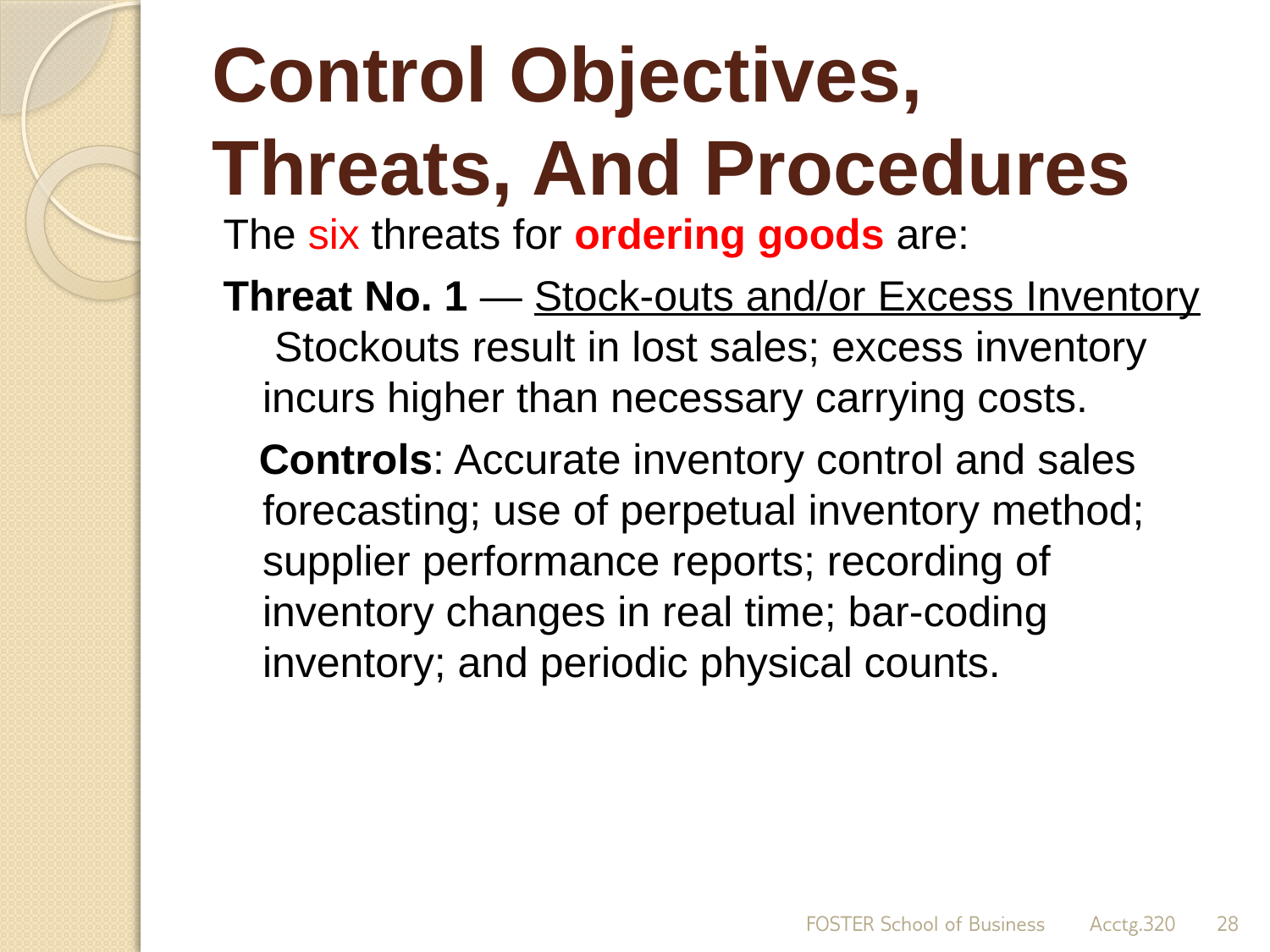

# Control Objectives, Threats, And Procedures
The six threats for ordering goods are:
Threat No. 1 — Stock-outs and/or Excess Inventory    Stockouts result in lost sales; excess inventory incurs higher than necessary carrying costs.
   Controls: Accurate inventory control and sales forecasting; use of perpetual inventory method; supplier performance reports; recording of inventory changes in real time; bar-coding inventory; and periodic physical counts.

FOSTER School of Business       Acctg.320
28